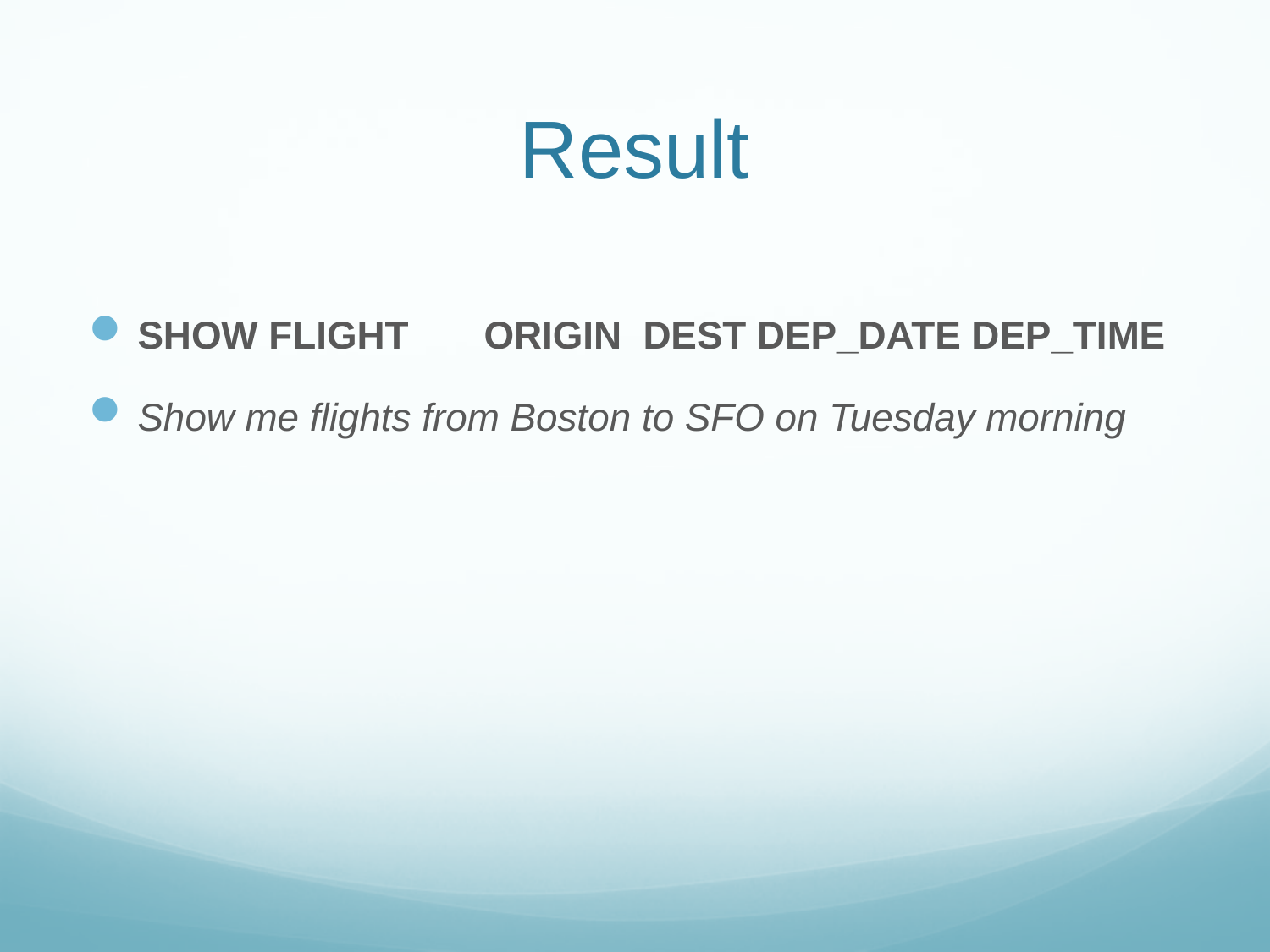

# Result

SHOW FLIGHT       ORIGIN  DEST DEP_DATE DEP_TIME
Show me flights from Boston to SFO on Tuesday morning